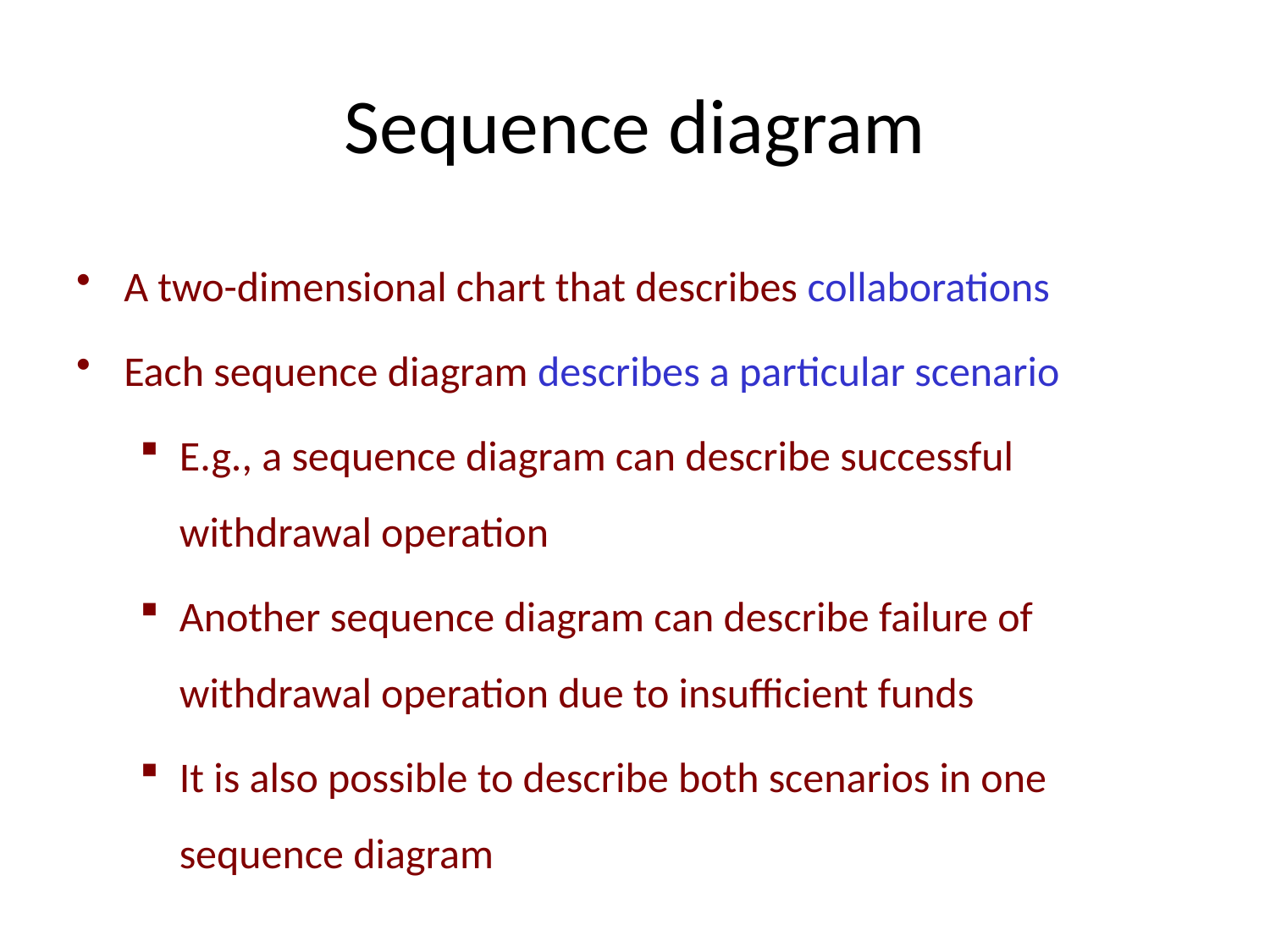

# Sequence diagram
A two-dimensional chart that describes collaborations
Each sequence diagram describes a particular scenario
E.g., a sequence diagram can describe successful withdrawal operation
Another sequence diagram can describe failure of withdrawal operation due to insufficient funds
It is also possible to describe both scenarios in one sequence diagram
IL/Best Practice Prg
ITTA-7
59